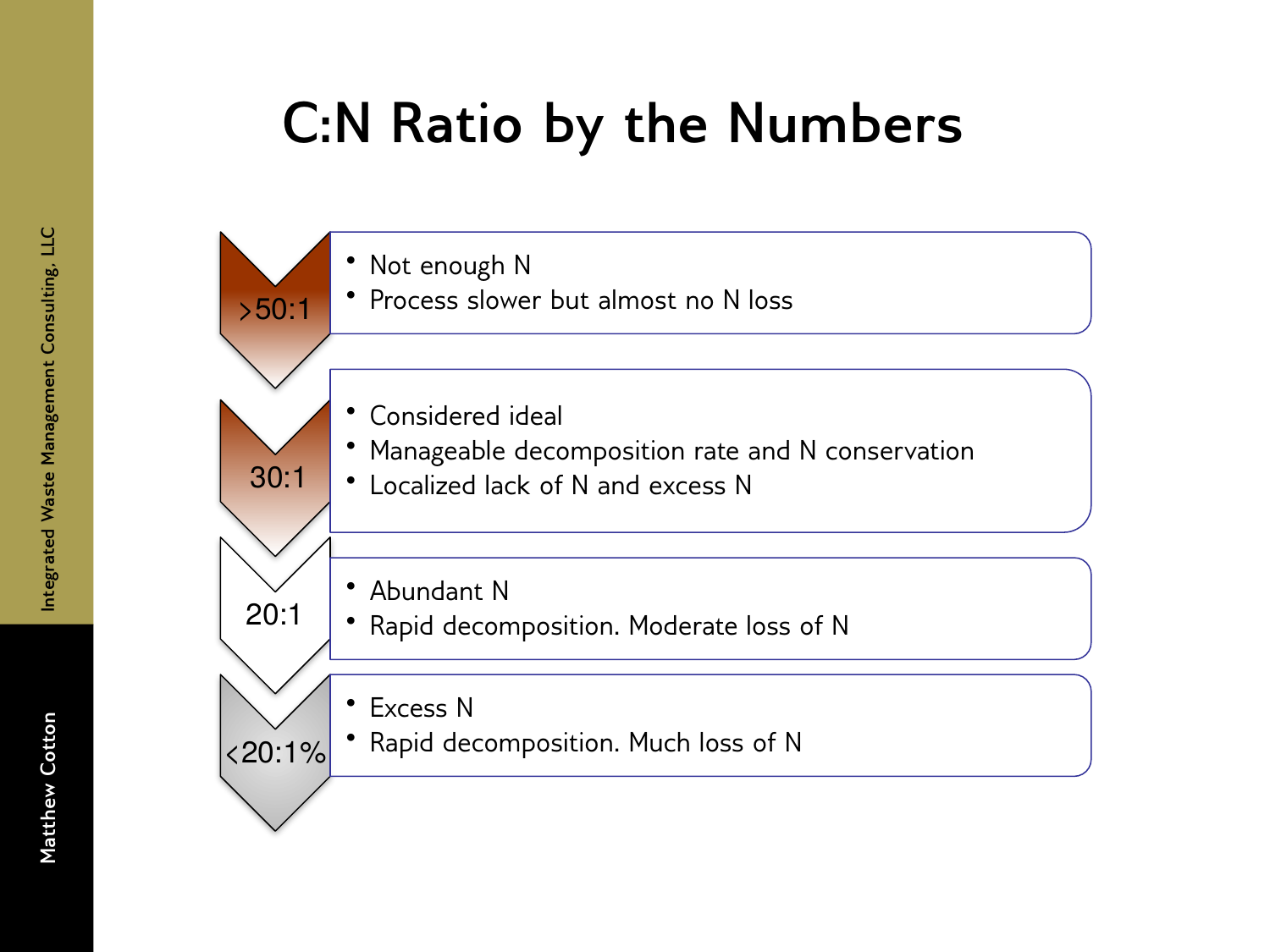

# C:N Ratio by the Numbers
>50:1
Not enough N
Process slower but almost no N loss
 30:1
Considered ideal
Manageable decomposition rate and N conservation
Localized lack of N and excess N
20:1
Abundant N
Rapid decomposition. Moderate loss of N
<20:1%
Excess N
Rapid decomposition. Much loss of N